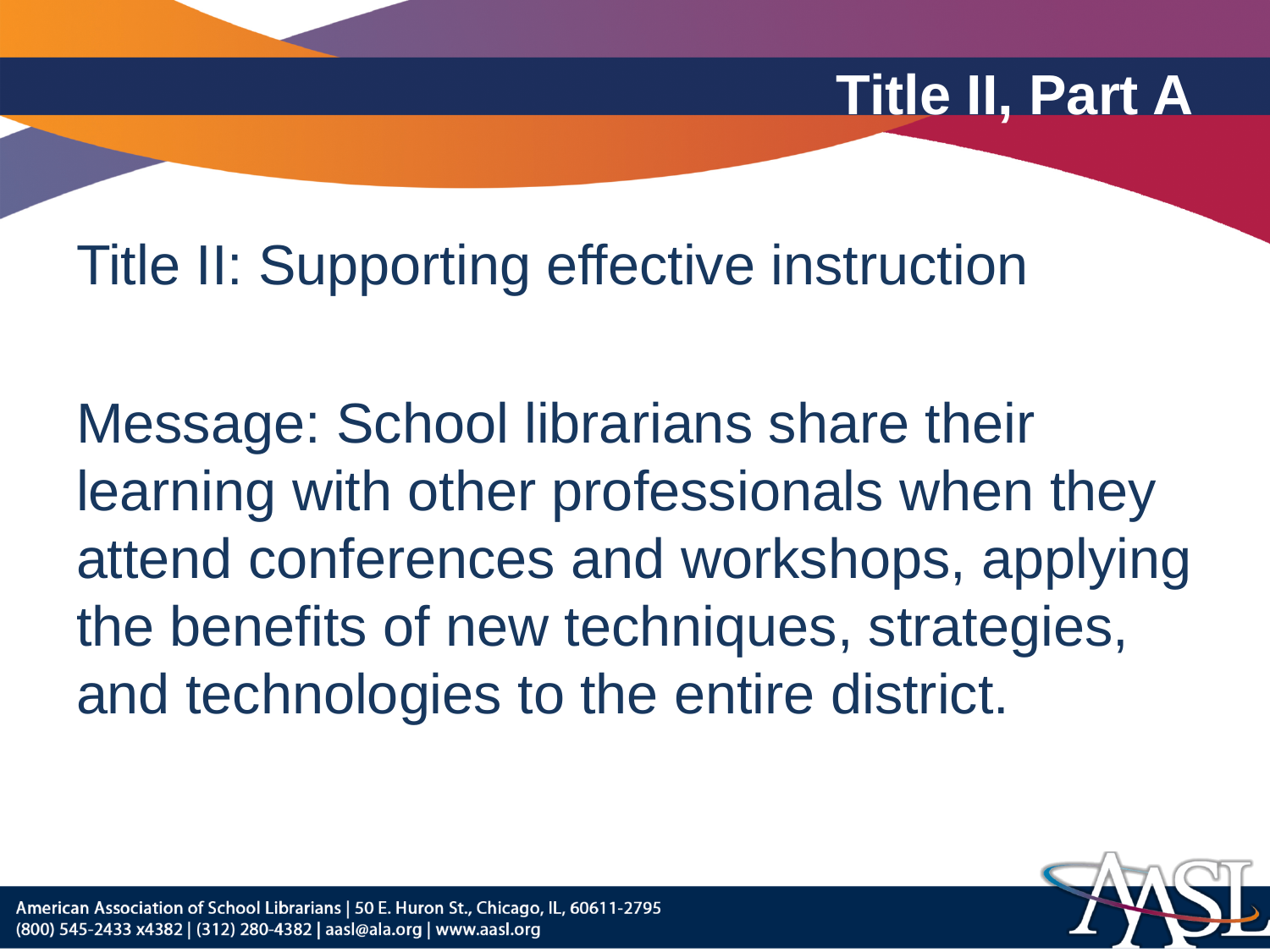

# Title II, Part A
Title II: Supporting effective instruction

Message: School librarians share their learning with other professionals when they attend conferences and workshops, applying the benefits of new techniques, strategies, and technologies to the entire district.